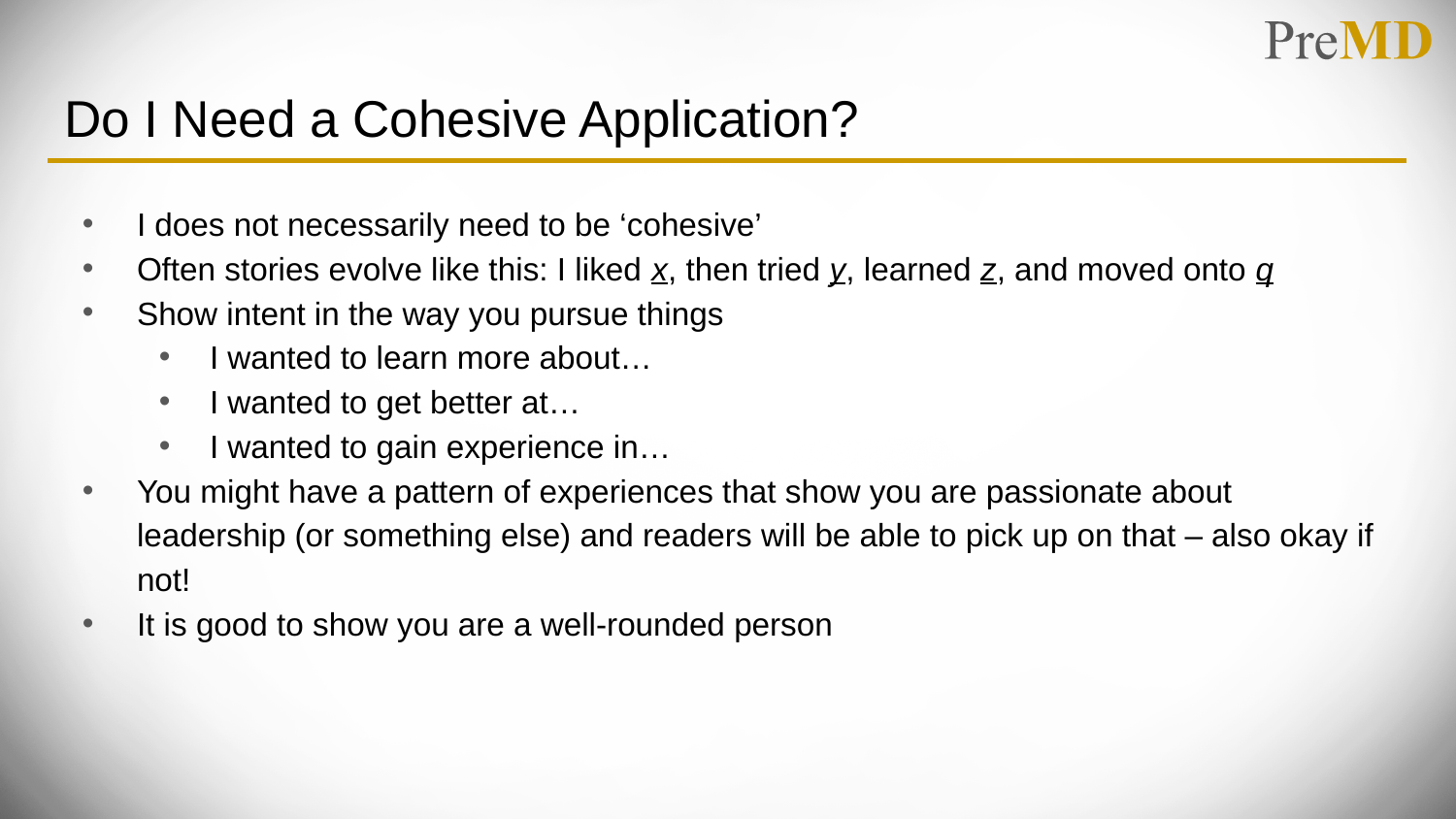

# Do I Need a Cohesive Application?
I does not necessarily need to be ‘cohesive’
Often stories evolve like this: I liked x, then tried y, learned z, and moved onto q
Show intent in the way you pursue things
I wanted to learn more about…
I wanted to get better at…
I wanted to gain experience in…
You might have a pattern of experiences that show you are passionate about leadership (or something else) and readers will be able to pick up on that – also okay if not!
It is good to show you are a well-rounded person